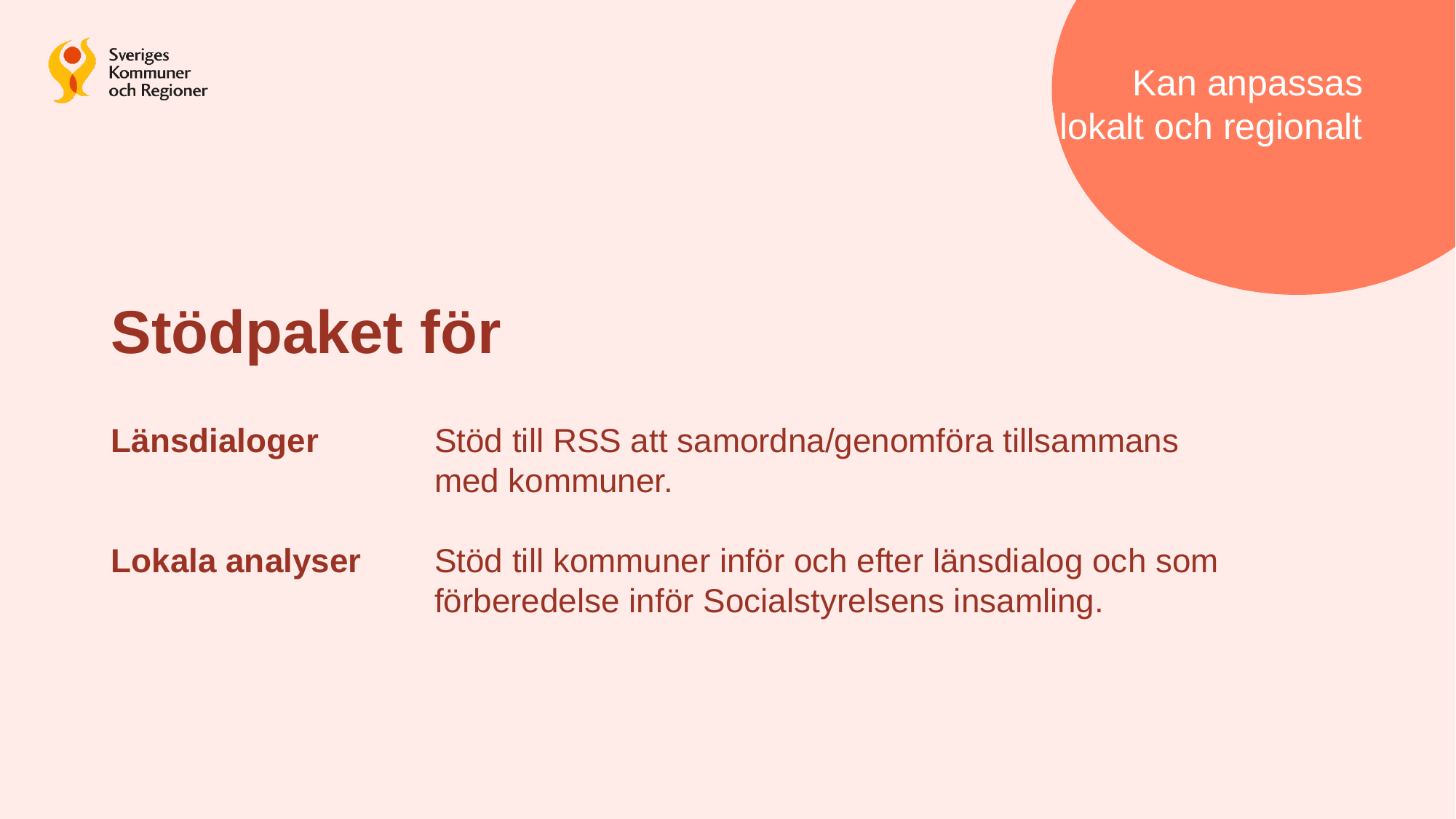

Kan anpassas
lokalt och regionalt
# Stödpaket för
Stöd till RSS att samordna/genomföra tillsammans med kommuner.

Stöd till kommuner inför och efter länsdialog och som förberedelse inför Socialstyrelsens insamling.

Länsdialoger

Lokala analyser